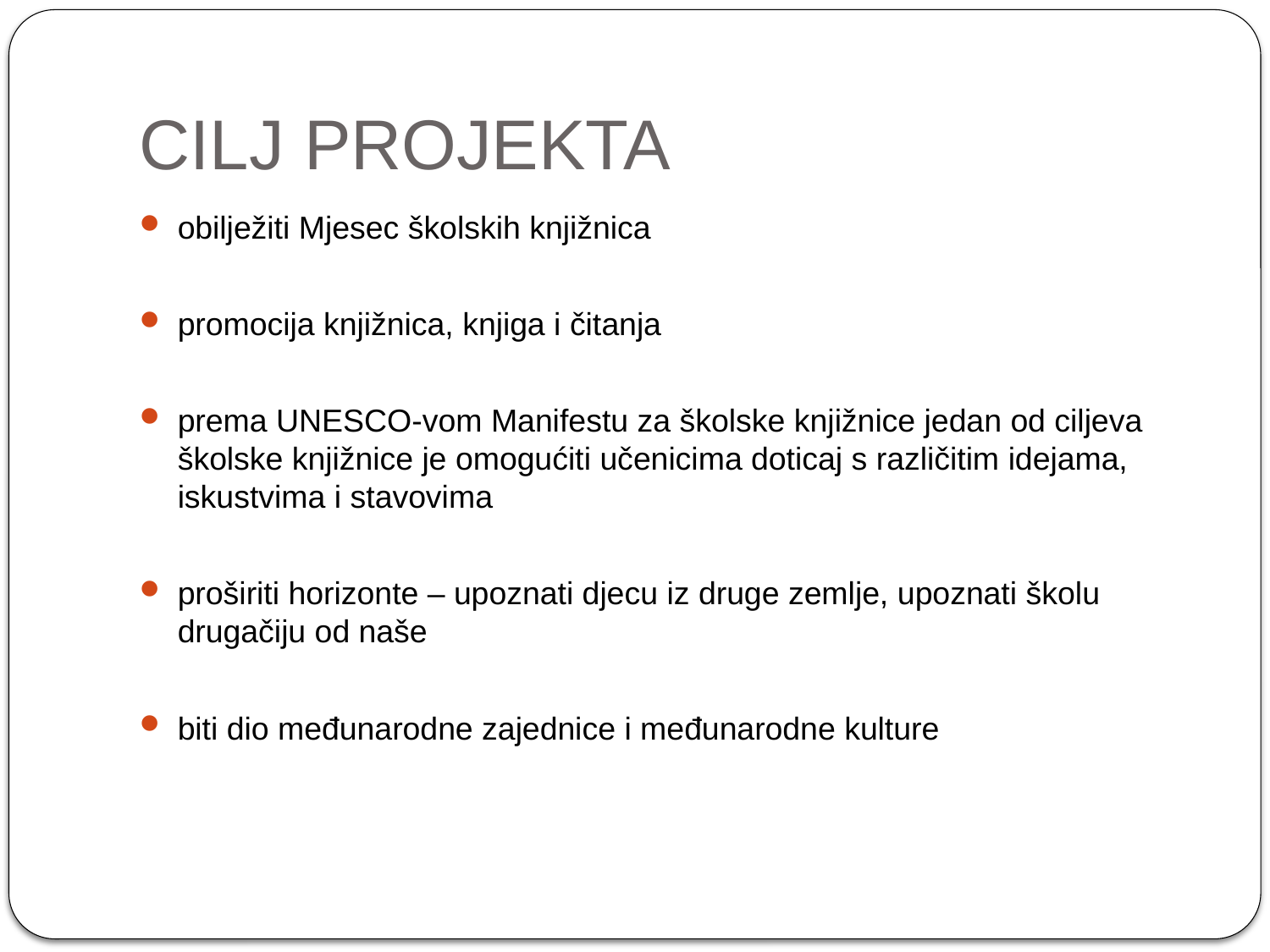

# CILJ PROJEKTA
obilježiti Mjesec školskih knjižnica

promocija knjižnica, knjiga i čitanja

prema UNESCO-vom Manifestu za školske knjižnice jedan od ciljeva školske knjižnice je omogućiti učenicima doticaj s različitim idejama, iskustvima i stavovima

proširiti horizonte – upoznati djecu iz druge zemlje, upoznati školu drugačiju od naše

biti dio međunarodne zajednice i međunarodne kulture